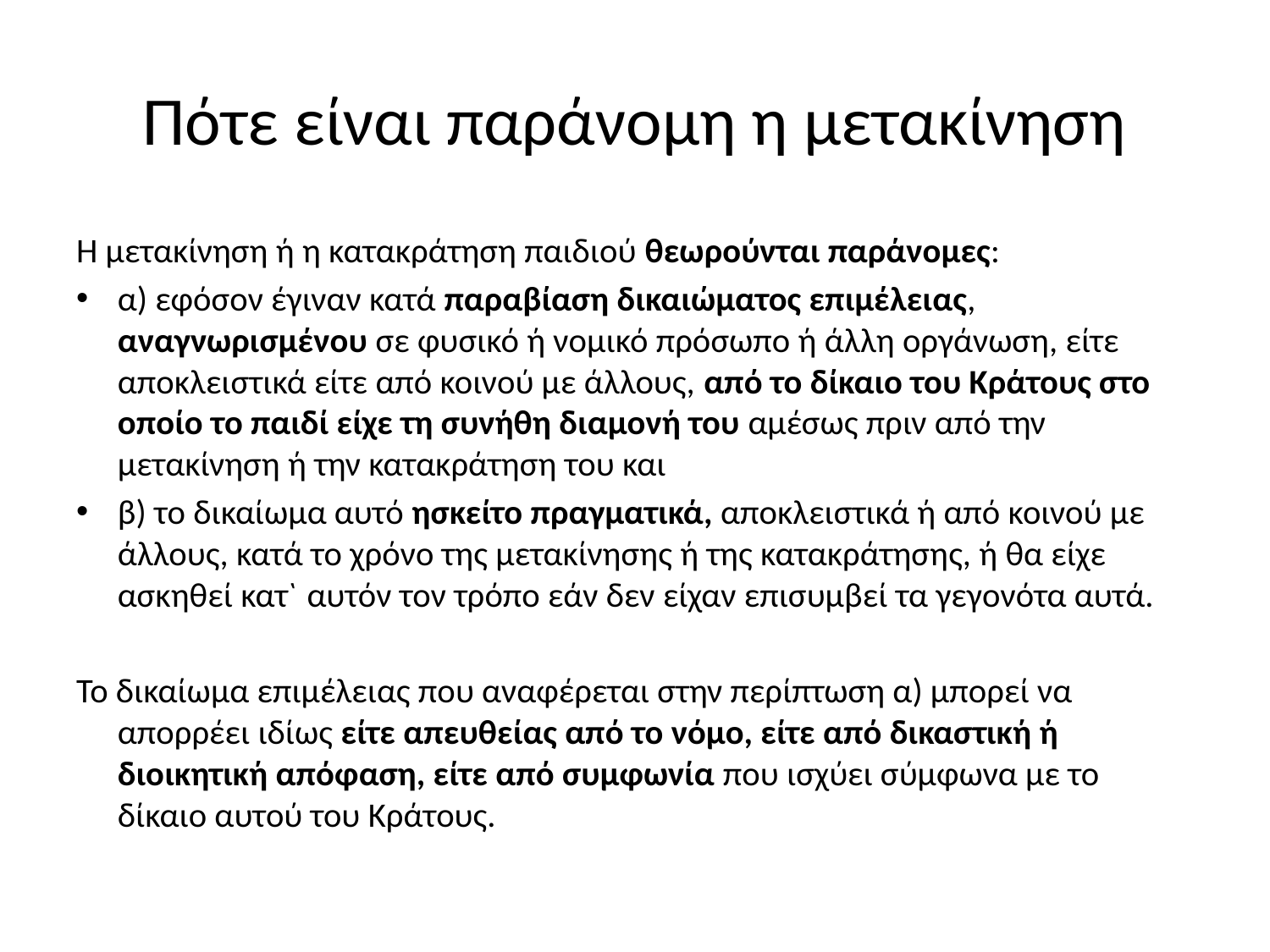

# Πότε είναι παράνομη η μετακίνηση
Η μετακίνηση ή η κατακράτηση παιδιού θεωρούνται παράνομες:
α) εφόσον έγιναν κατά παραβίαση δικαιώματος επιμέλειας, αναγνωρισμένου σε φυσικό ή νομικό πρόσωπο ή άλλη οργάνωση, είτε αποκλειστικά είτε από κοινού με άλλους, από το δίκαιο του Κράτους στο οποίο το παιδί είχε τη συνήθη διαμονή του αμέσως πριν από την μετακίνηση ή την κατακράτηση του και
β) το δικαίωμα αυτό ησκείτο πραγματικά, αποκλειστικά ή από κοινού με άλλους, κατά το χρόνο της μετακίνησης ή της κατακράτησης, ή θα είχε ασκηθεί κατ` αυτόν τον τρόπο εάν δεν είχαν επισυμβεί τα γεγονότα αυτά.

Το δικαίωμα επιμέλειας που αναφέρεται στην περίπτωση α) μπορεί να απορρέει ιδίως είτε απευθείας από το νόμο, είτε από δικαστική ή διοικητική απόφαση, είτε από συμφωνία που ισχύει σύμφωνα με το δίκαιο αυτού του Κράτους.